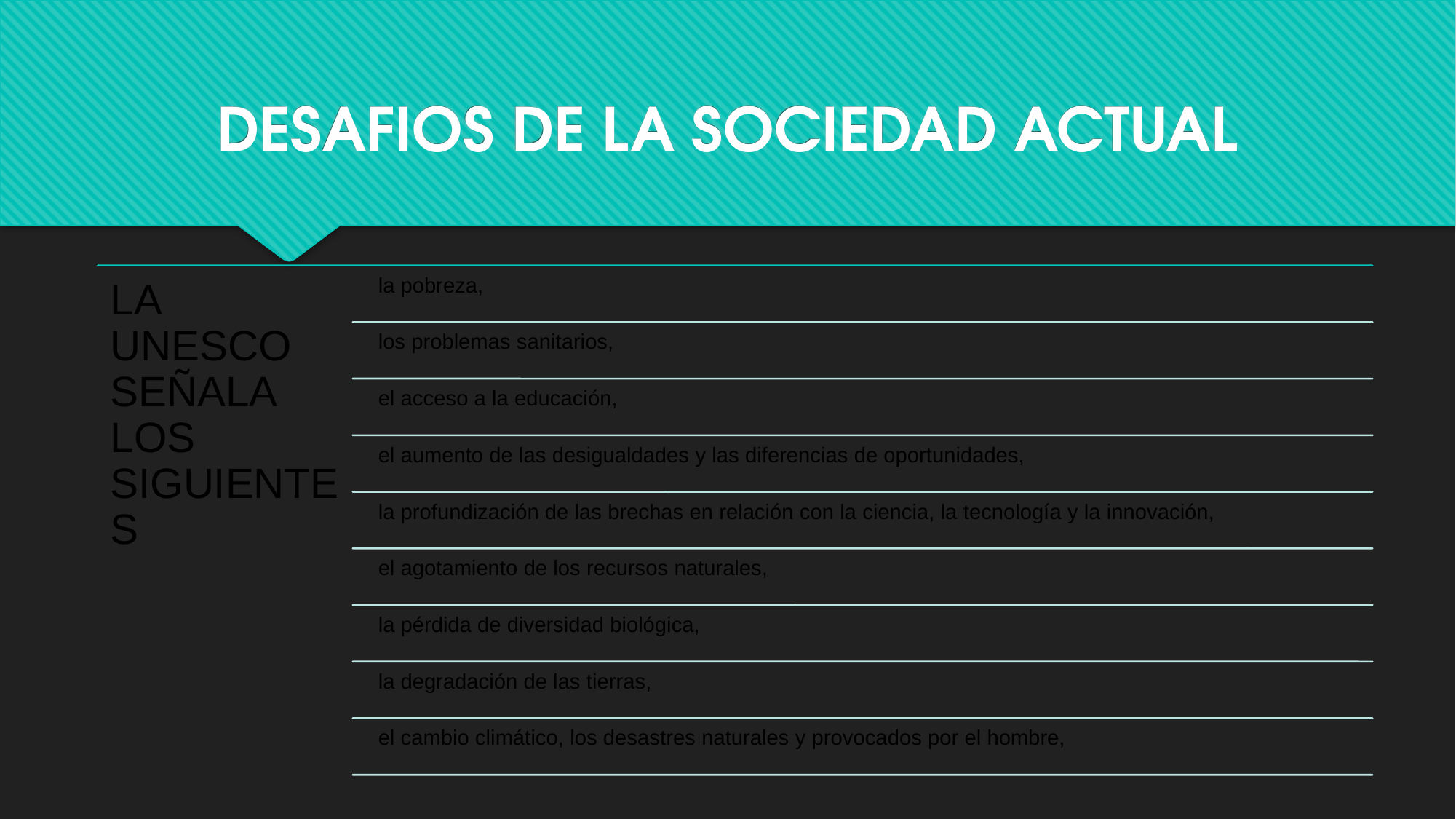

DESAFIOS DE LA SOCIEDAD ACTUAL
LA UNESCO SEÑALA LOS SIGUIENTES
la pobreza,
los problemas sanitarios,
el acceso a la educación,
el aumento de las desigualdades y las diferencias de oportunidades,
la profundización de las brechas en relación con la ciencia, la tecnología y la innovación,
el agotamiento de los recursos naturales,
la pérdida de diversidad biológica,
la degradación de las tierras,
el cambio climático, los desastres naturales y provocados por el hombre,